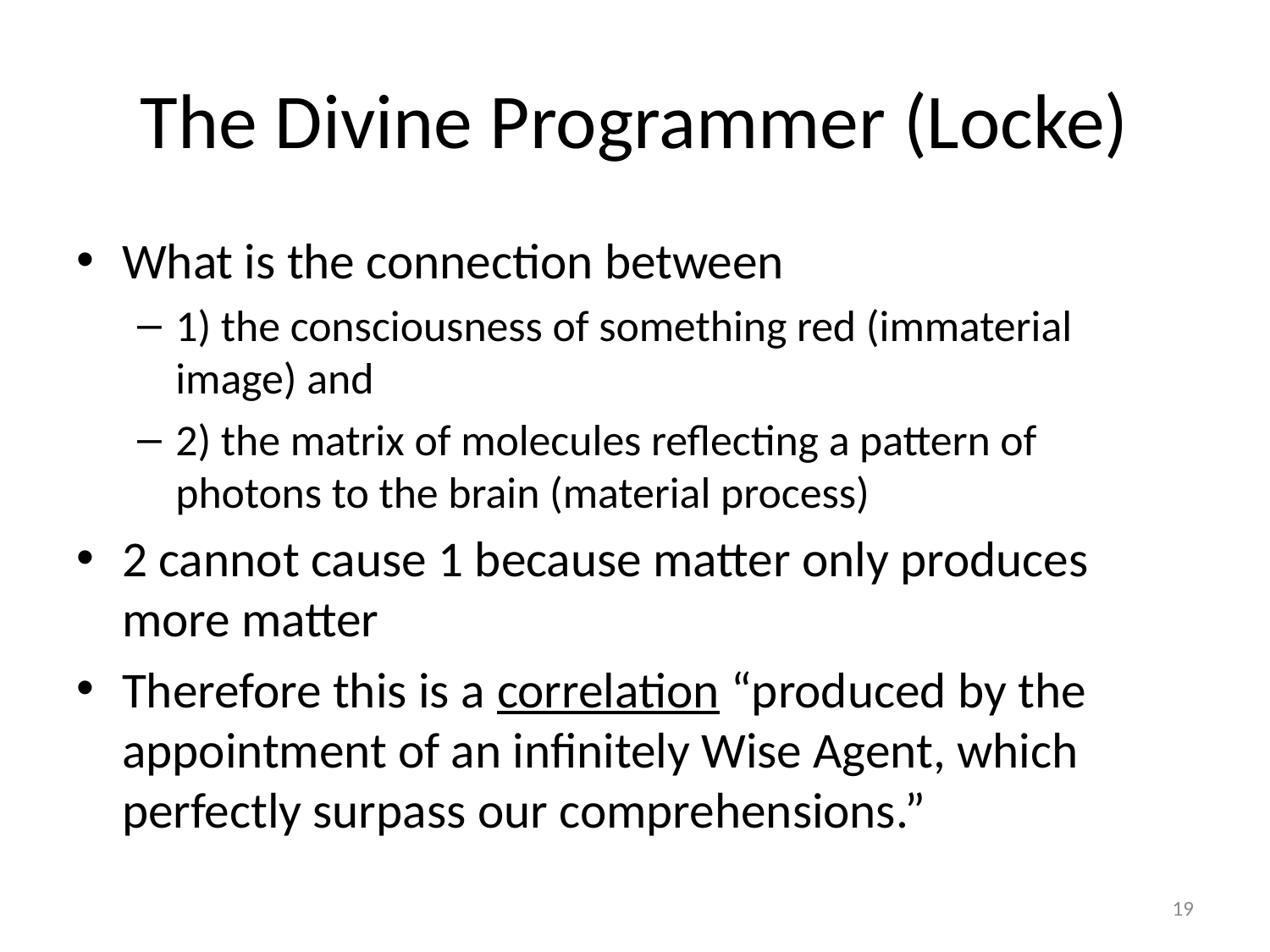

# The Divine Programmer (Locke)
What is the connection between
1) the consciousness of something red (immaterial image) and
2) the matrix of molecules reflecting a pattern of photons to the brain (material process)
2 cannot cause 1 because matter only produces more matter
Therefore this is a correlation “produced by the appointment of an infinitely Wise Agent, which perfectly surpass our comprehensions.”

19